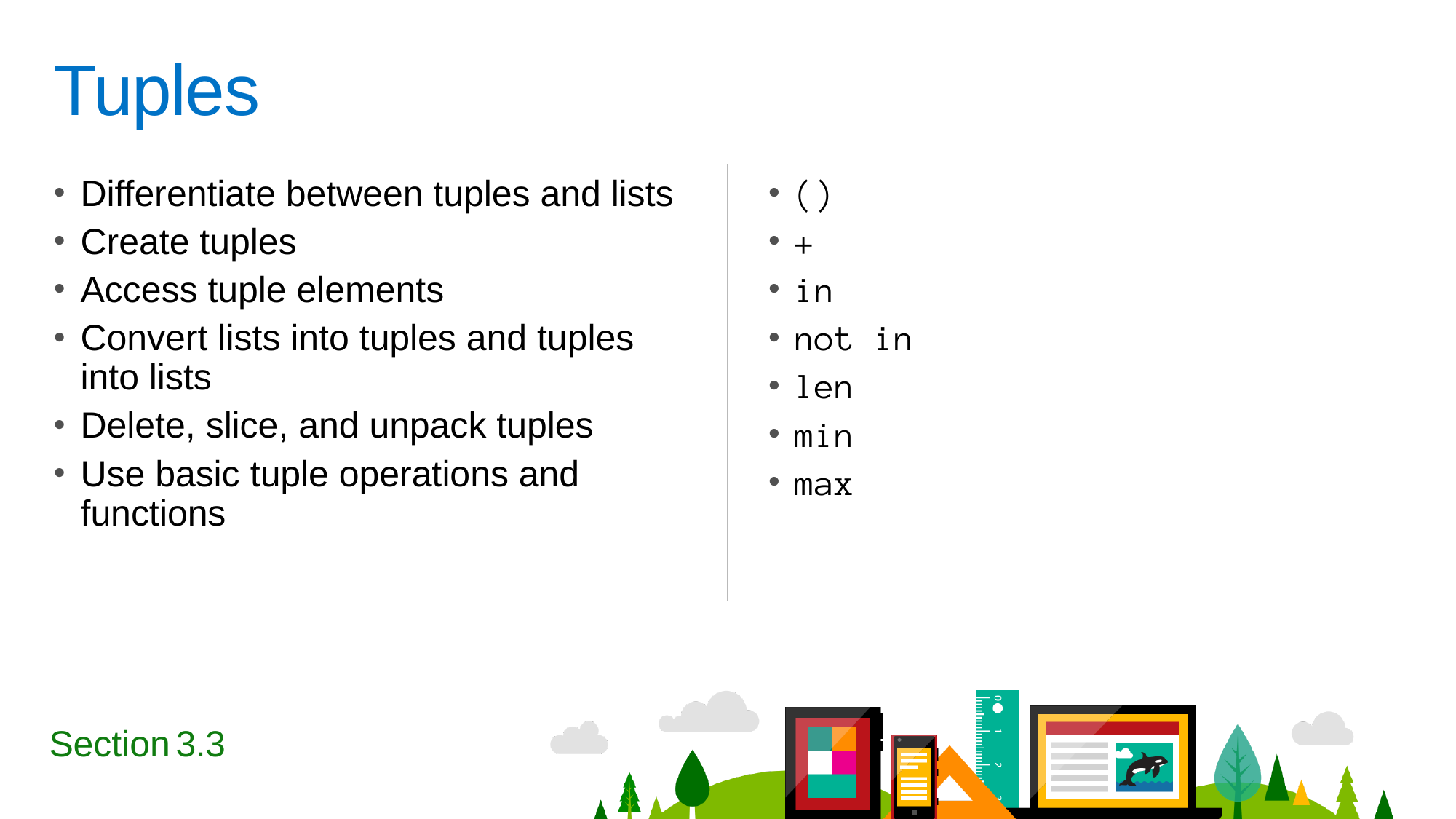

# Tuples
Differentiate between tuples and lists
Create tuples
Access tuple elements
Convert lists into tuples and tuples into lists
Delete, slice, and unpack tuples
Use basic tuple operations and functions
()
+
in
not in
len
min
max
3.3